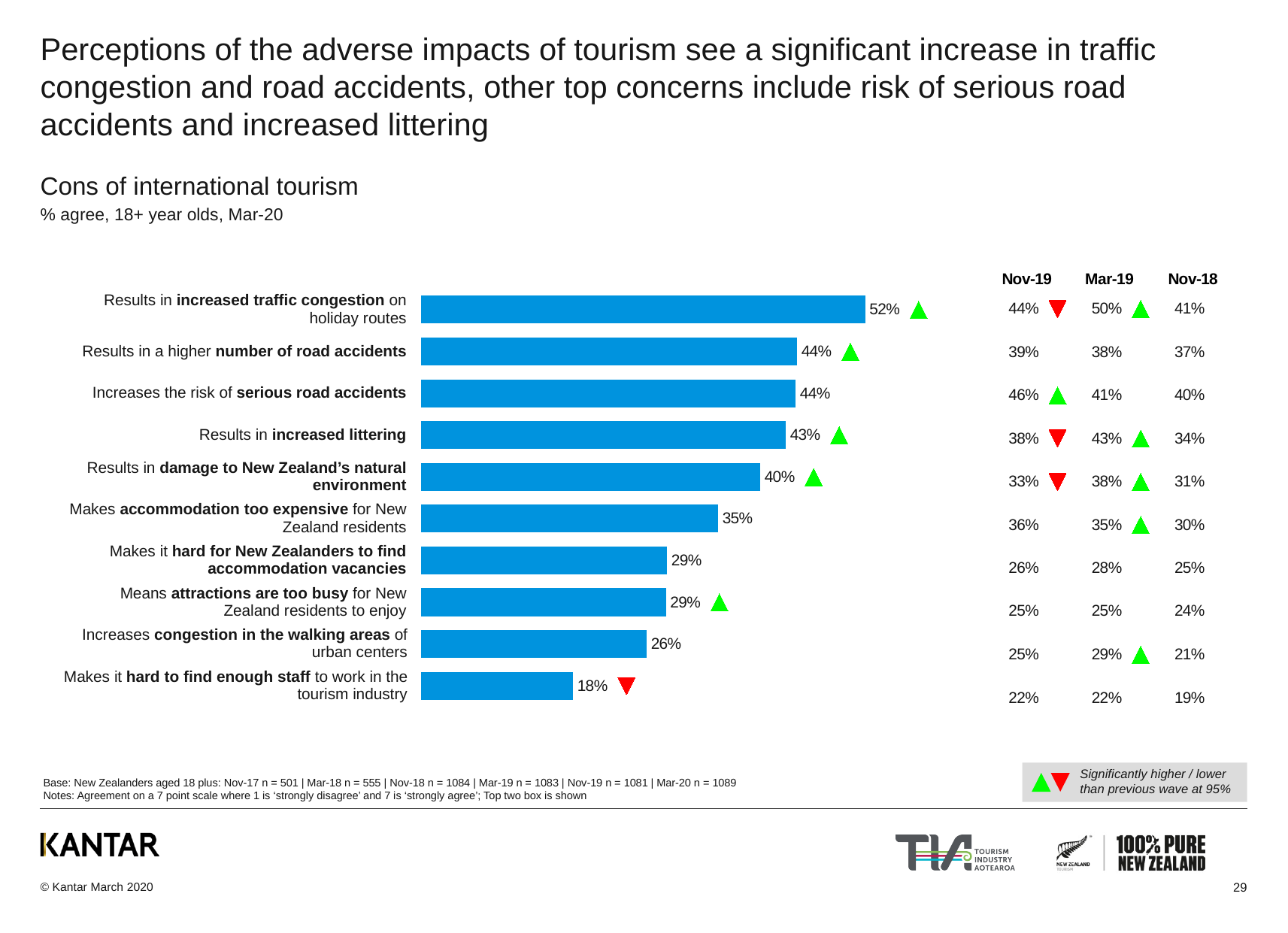

# Perceptions of the adverse impacts of tourism see a significant increase in traffic congestion and road accidents, other top concerns include risk of serious road accidents and increased littering
Cons of international tourism
% agree, 18+ year olds, Mar-20

### Chart

| Category | Mar-20 |
|---|---|
| Results in increased traffic congestion on holiday routes | 0.5189628201056853 |
| Results in a higher number of road accidents | 0.439282304910848 |
| Increases the risk of serious road accidents | 0.437674415455676 |
| Results in increased littering | 0.4262626330949506 |
| Results in damage to New Zealands natural environment | 0.39637570918404 |
| Makes accommodation too expensive for New Zealand residents | 0.3472116970321302 |
| Makes it hard for New Zealand residents to find accommodation vacancies | 0.28754210286725007 |
| Means attractions are too busy for New Zealand residents to enjoy | 0.28638893310363794 |
| Increases congestion in the walking areas of urban centres | 0.2637137187953265 |
| Makes it hard to find enough staff to work in the tourism industry | 0.17784835505740634 |

### Chart:

| Category | Nov-19 |
|---|---|
| Results in increased traffic congestion on holiday routes | 0.43681650681945394 |
| Results in a higher number of road accidents | 0.3935274914169628 |
| Increases the risk of serious road accidents | 0.4591449605003074 |
| Results in increased littering | 0.384243957077008 |
| Results in damage to New Zealands natural environment | 0.3281192073049737 |
| Makes accommodation too expensive for New Zealand residents | 0.36022806738297897 |
| Makes it hard for New Zealand residents to find accommodation vacancies | 0.25719864284451294 |
| Means attractions are too busy for New Zealand residents to enjoy | 0.24858073458544397 |
| Increases congestion in the walking areas of urban centres | 0.25132143123548034 |
| Makes it hard to find enough staff to work in the tourism industry | 0.22405841533592435 |

### Chart:

| Category | Mar-19 |
|---|---|
| Results in increased traffic congestion on holiday routes | 0.49849572176030565 |
| Results in a higher number of road accidents | 0.3756105822239285 |
| Increases the risk of serious road accidents | 0.4117007851762896 |
| Results in increased littering | 0.4299610175999853 |
| Results in damage to New Zealands natural environment | 0.3802599803200454 |
| Makes accommodation too expensive for New Zealand residents | 0.3509629924720429 |
| Makes it hard for New Zealand residents to find accommodation vacancies | 0.2757969645452504 |
| Means attractions are too busy for New Zealand residents to enjoy | 0.24839238186228915 |
| Increases congestion in the walking areas of urban centres | 0.2860583986117299 |
| Makes it hard to find enough staff to work in the tourism industry | 0.21828879061715278 |

### Chart:

| Category | Nov-18 |
|---|---|
| Results in increased traffic congestion on holiday routes | 0.4117140425984026 |
| Results in a higher number of road accidents | 0.3706376894546944 |
| Increases the risk of serious road accidents | 0.40360458868211646 |
| Results in increased littering | 0.34048178745013435 |
| Results in damage to New Zealands natural environment | 0.31212958302582117 |
| Makes accommodation too expensive for New Zealand residents | 0.2997789958842366 |
| Makes it hard for New Zealand residents to find accommodation vacancies | 0.25377248804648184 |
| Means attractions are too busy for New Zealand residents to enjoy | 0.23999272149031056 |
| Increases congestion in the walking areas of urban centres | 0.20825441657527827 |
| Makes it hard to find enough staff to work in the tourism industry | 0.18980237855198798 |
| Results in increased traffic congestion on holiday routes |
| --- |
| Results in a higher number of road accidents |
| Increases the risk of serious road accidents |
| Results in increased littering |
| Results in damage to New Zealand’s natural environment |
| Makes accommodation too expensive for New Zealand residents |
| Makes it hard for New Zealanders to find accommodation vacancies |
| Means attractions are too busy for New Zealand residents to enjoy |
| Increases congestion in the walking areas of urban centers |
| Makes it hard to find enough staff to work in the tourism industry |
Significantly higher / lower than previous wave at 95%

Base: New Zealanders aged 18 plus: Nov-17 n = 501 | Mar-18 n = 555 | Nov-18 n = 1084 | Mar-19 n = 1083 | Nov-19 n = 1081 | Mar-20 n = 1089
Notes: Agreement on a 7 point scale where 1 is ‘strongly disagree’ and 7 is ‘strongly agree’; Top two box is shown
29